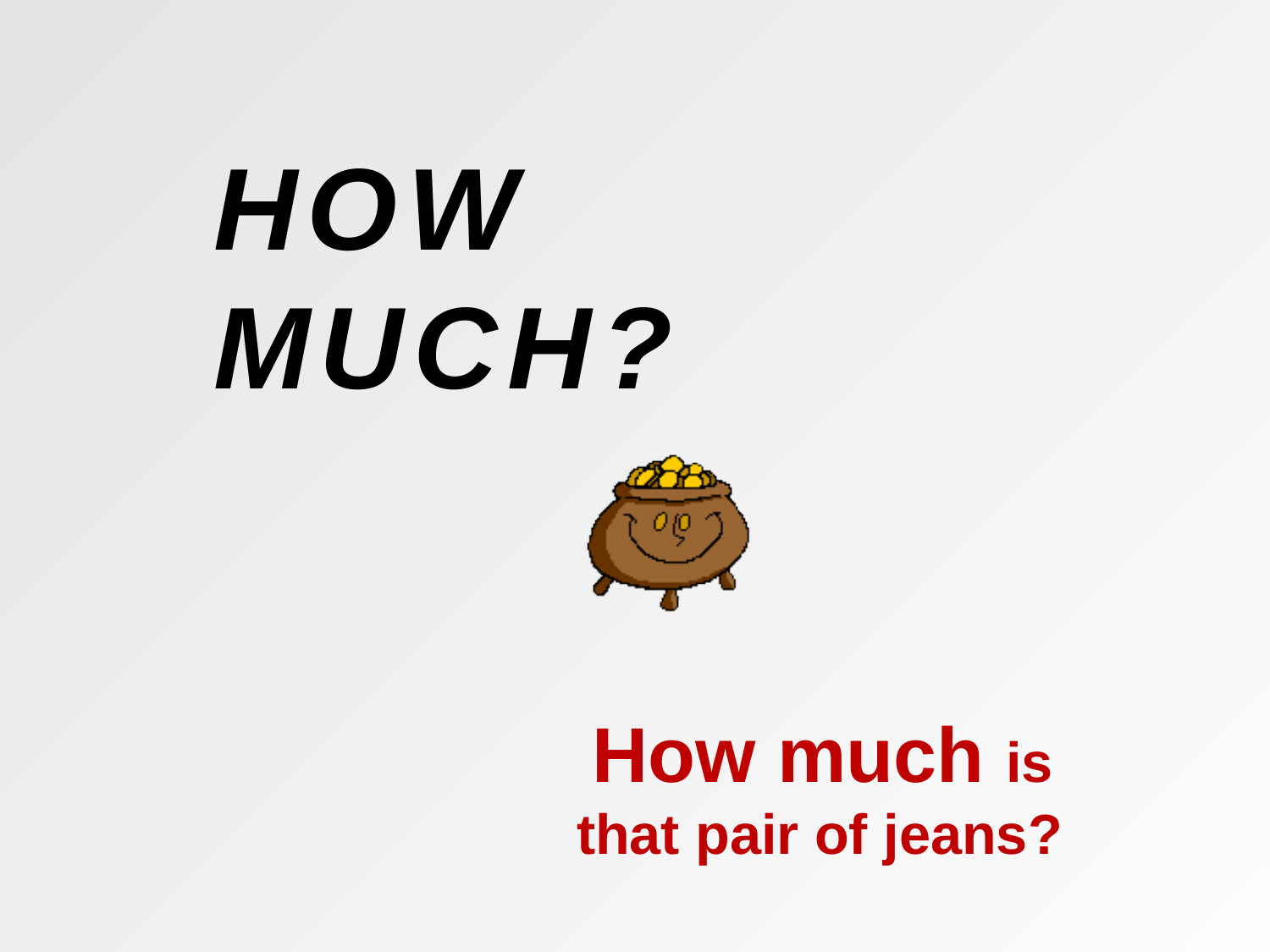

HOW	MUCH?

How much is  that pair of jeans?